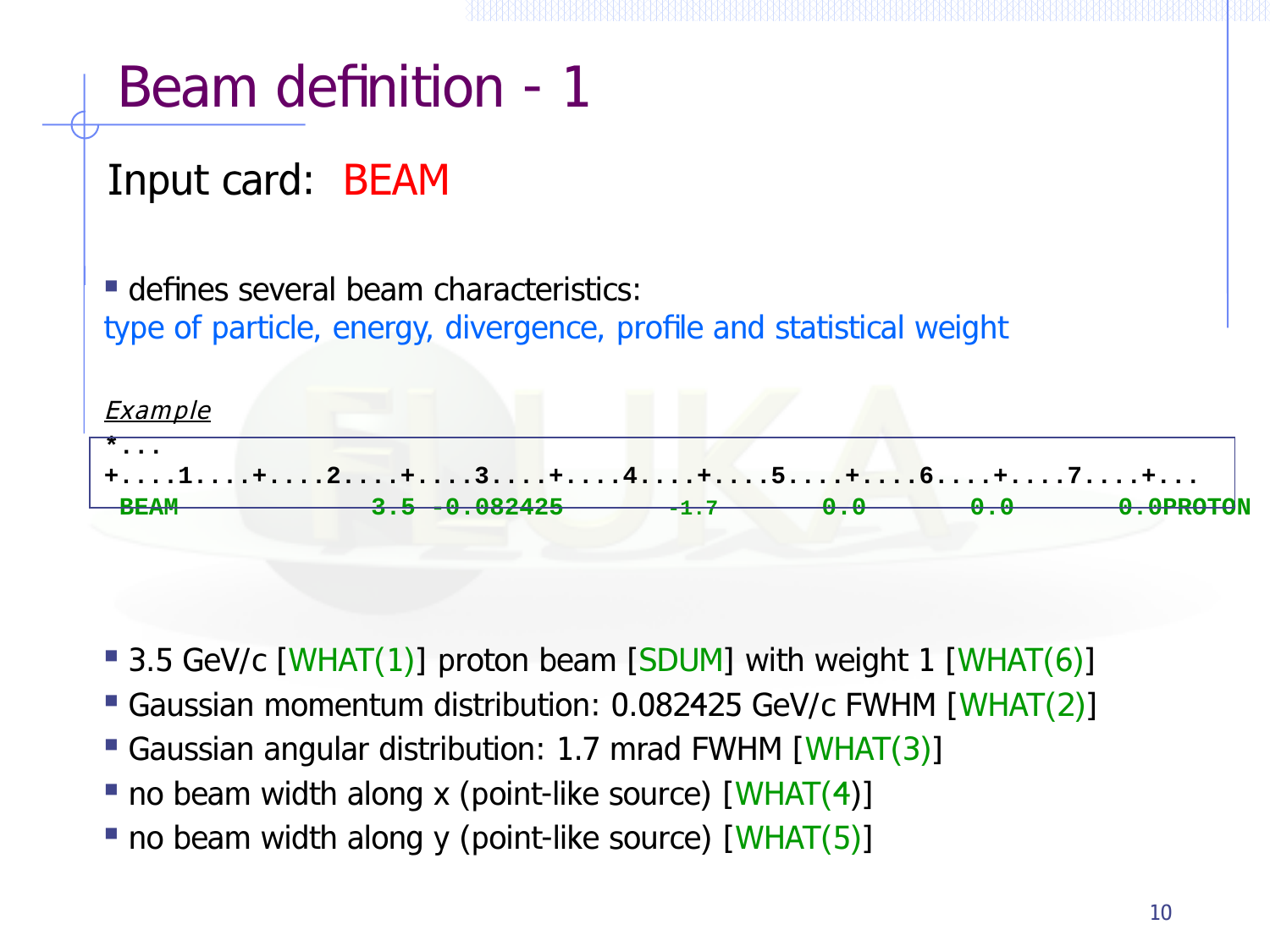

Beam definition - 1
  Input card:  BEAM

 defines several beam characteristics:
type of particle, energy, divergence, profile and statistical weight

Example
*...+....1....+....2....+....3....+....4....+....5....+....6....+....7....+...
 BEAM             3.5 -0.082425       -1.7       0.0       0.0       0.0PROTON

 3.5 GeV/c [WHAT(1)] proton beam [SDUM] with weight 1 [WHAT(6)]
 Gaussian momentum distribution: 0.082425 GeV/c FWHM [WHAT(2)]
 Gaussian angular distribution: 1.7 mrad FWHM [WHAT(3)]
 no beam width along x (point-like source) [WHAT(4)]
 no beam width along y (point-like source) [WHAT(5)]

10